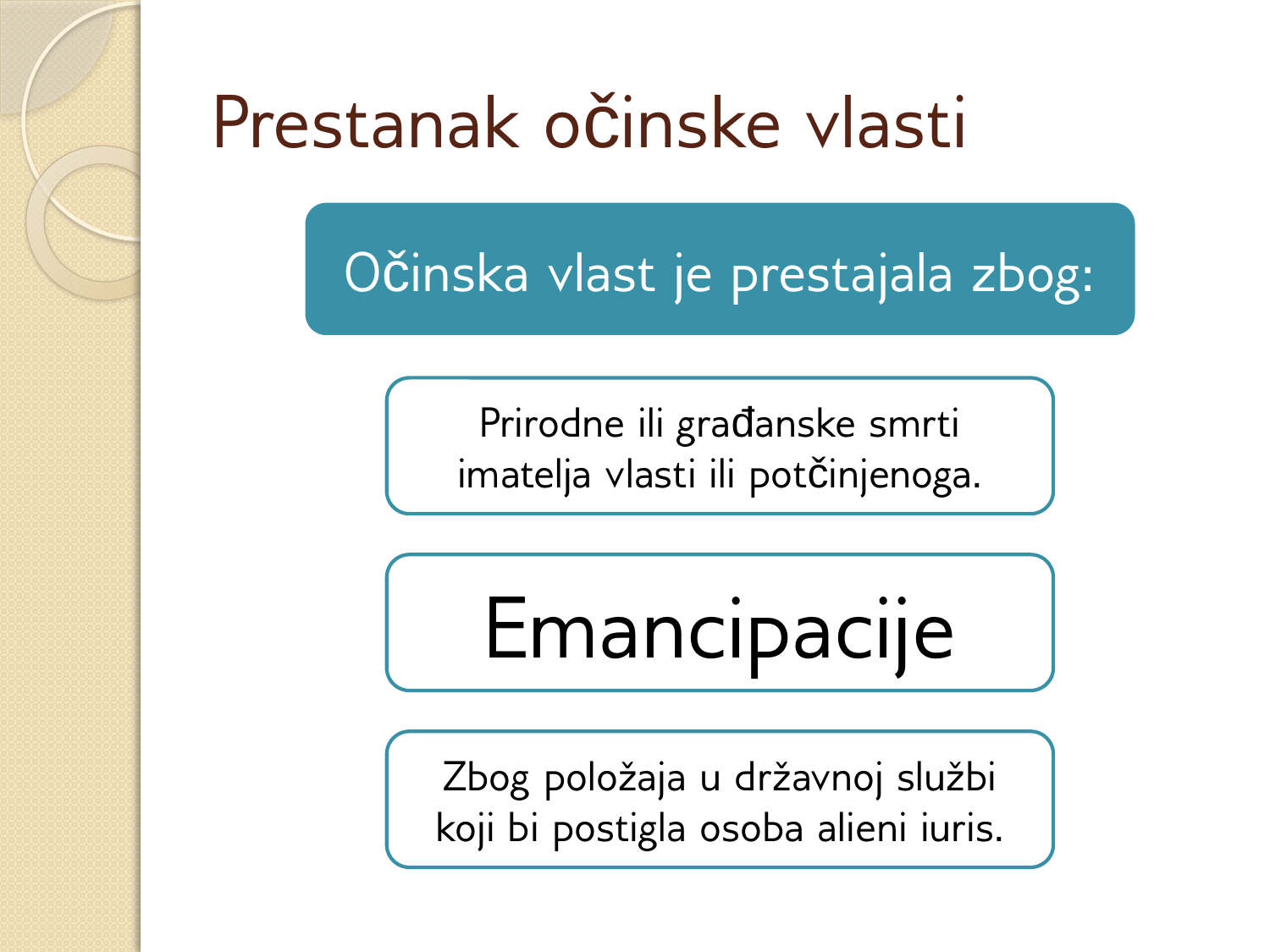

# Prestanak očinske vlasti
Očinska vlast je prestajala zbog:
Prirodne ili građanske smrti imatelja vlasti ili potčinjenoga.
Emancipacije
Zbog položaja u državnoj službi koji bi postigla osoba alieni iuris.